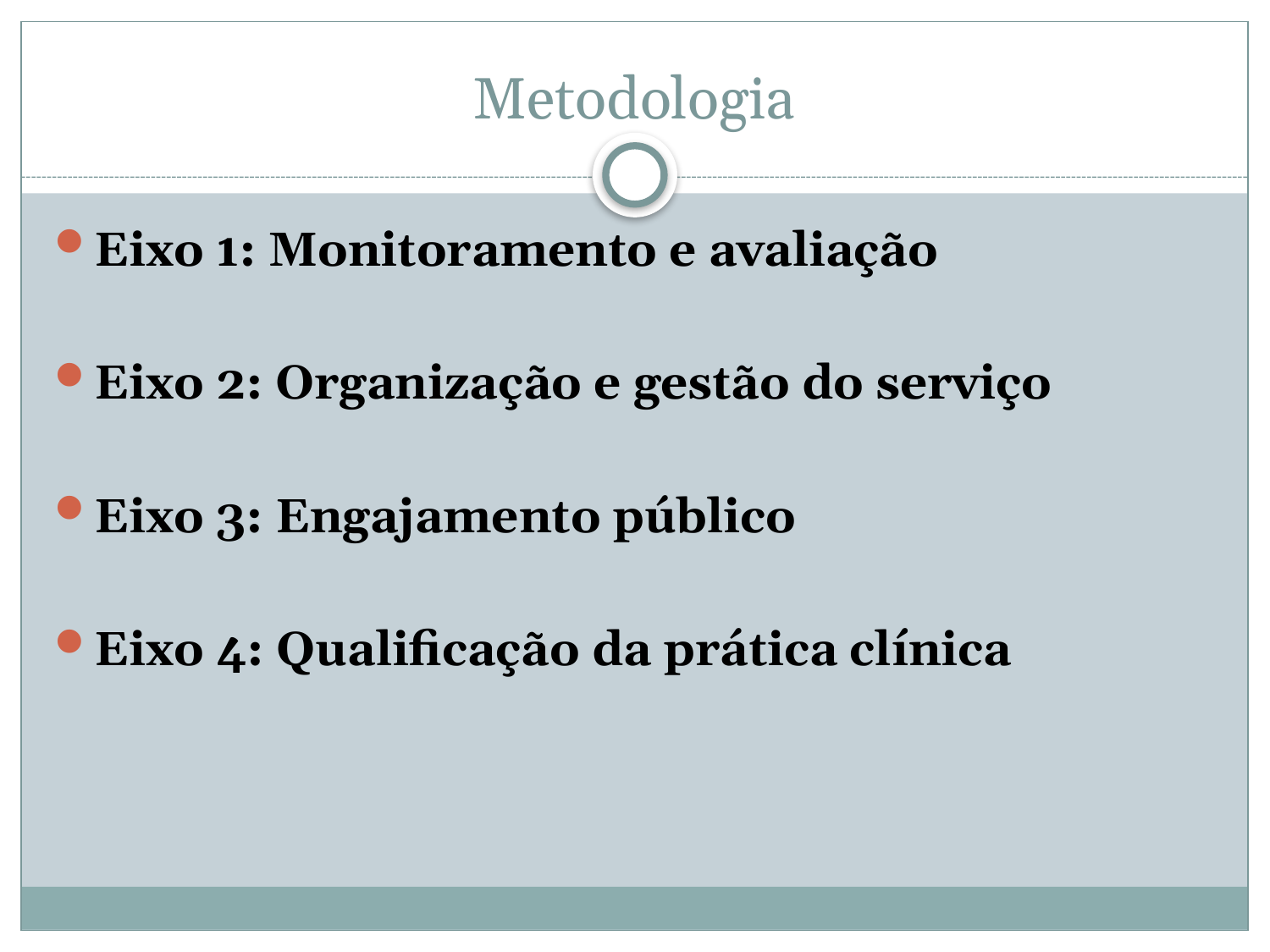

# Metodologia
Eixo 1: Monitoramento e avaliação

Eixo 2: Organização e gestão do serviço

Eixo 3: Engajamento público

Eixo 4: Qualificação da prática clínica